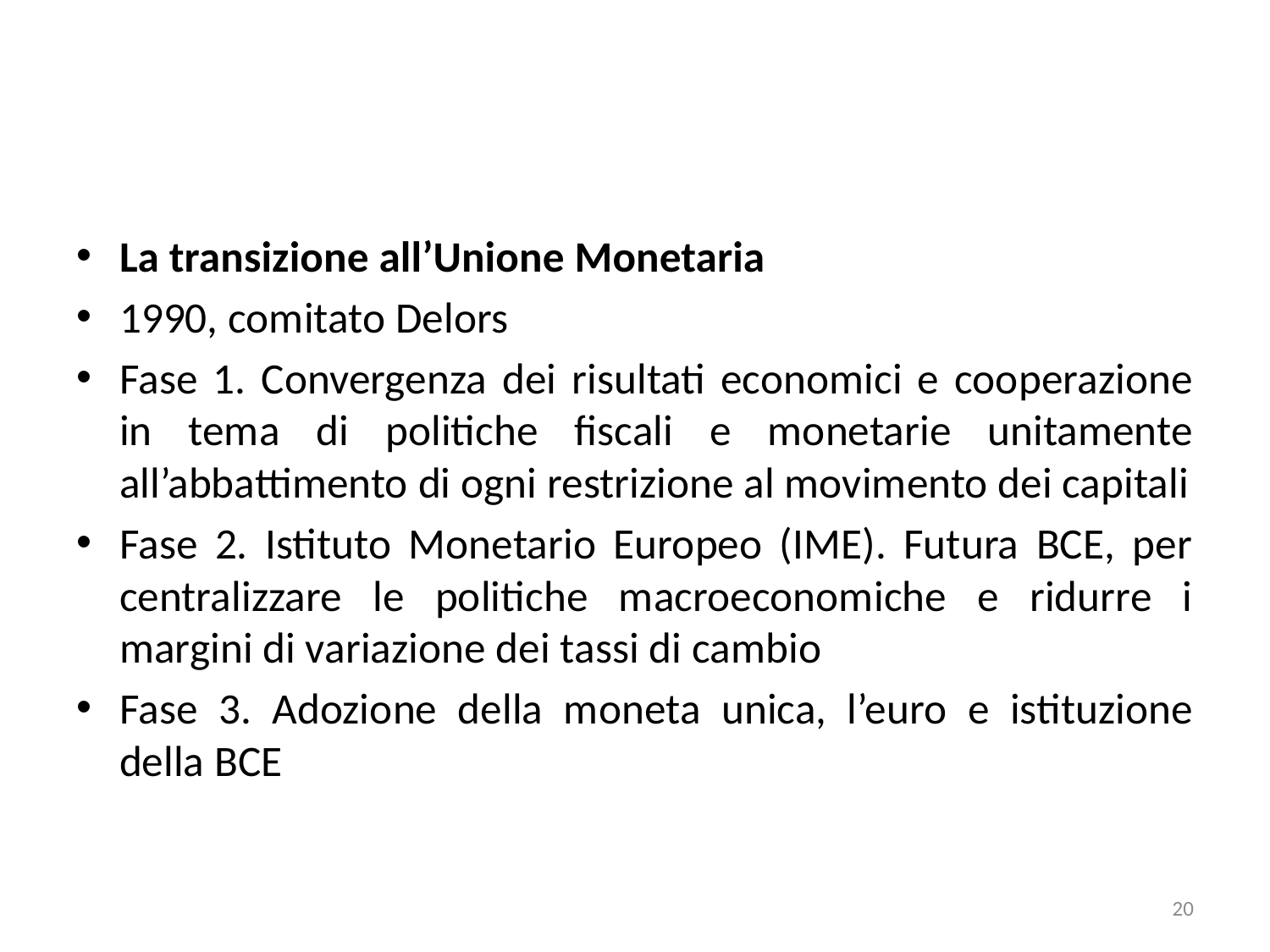

#
La transizione all’Unione Monetaria
1990, comitato Delors
Fase 1. Convergenza dei risultati economici e cooperazione in tema di politiche fiscali e monetarie unitamente all’abbattimento di ogni restrizione al movimento dei capitali
Fase 2. Istituto Monetario Europeo (IME). Futura BCE, per centralizzare le politiche macroeconomiche e ridurre i margini di variazione dei tassi di cambio
Fase 3. Adozione della moneta unica, l’euro e istituzione della BCE
20